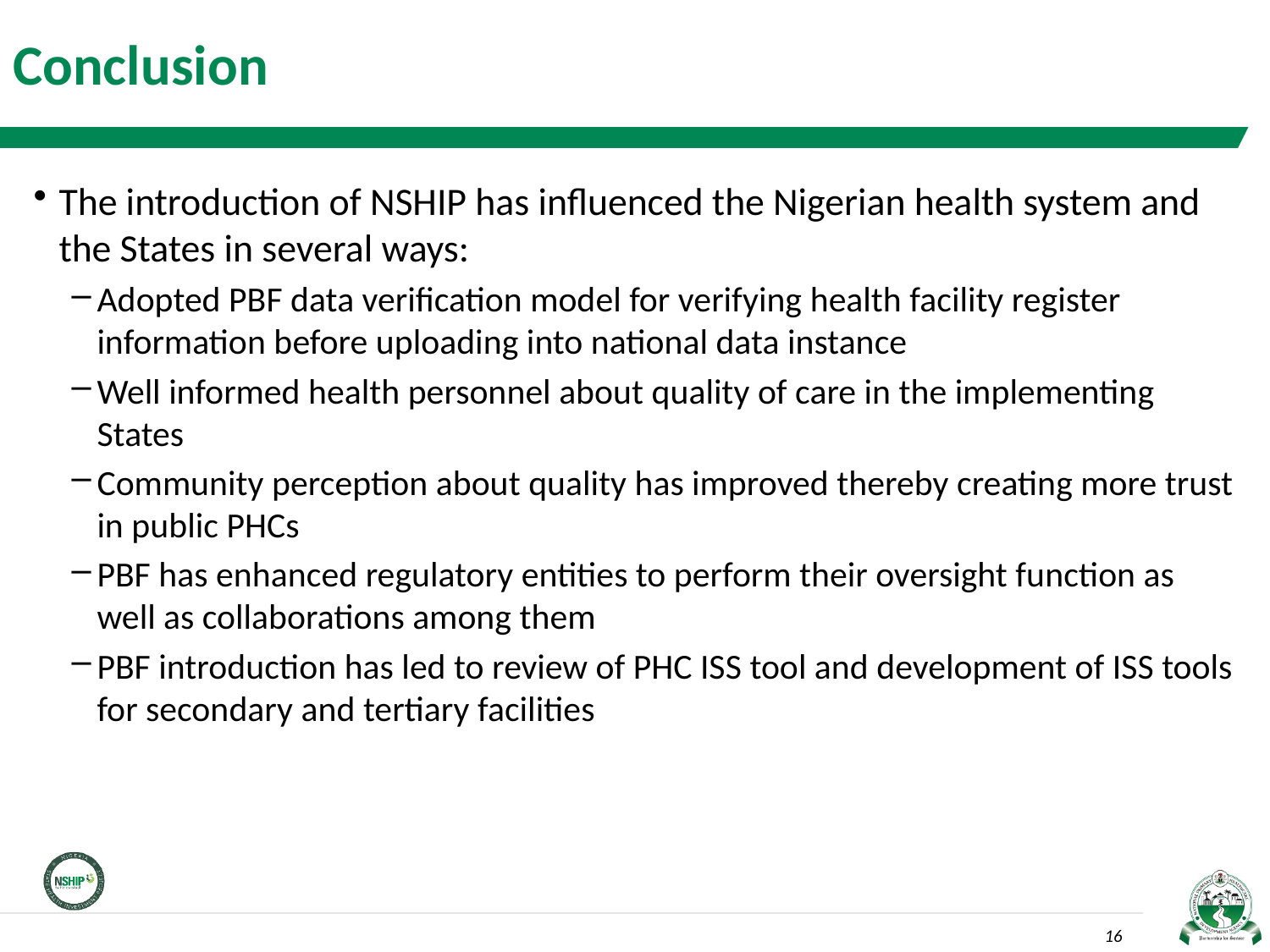

# Conclusion
The introduction of NSHIP has influenced the Nigerian health system and the States in several ways:
Adopted PBF data verification model for verifying health facility register information before uploading into national data instance
Well informed health personnel about quality of care in the implementing States
Community perception about quality has improved thereby creating more trust in public PHCs
PBF has enhanced regulatory entities to perform their oversight function as well as collaborations among them
PBF introduction has led to review of PHC ISS tool and development of ISS tools for secondary and tertiary facilities

16